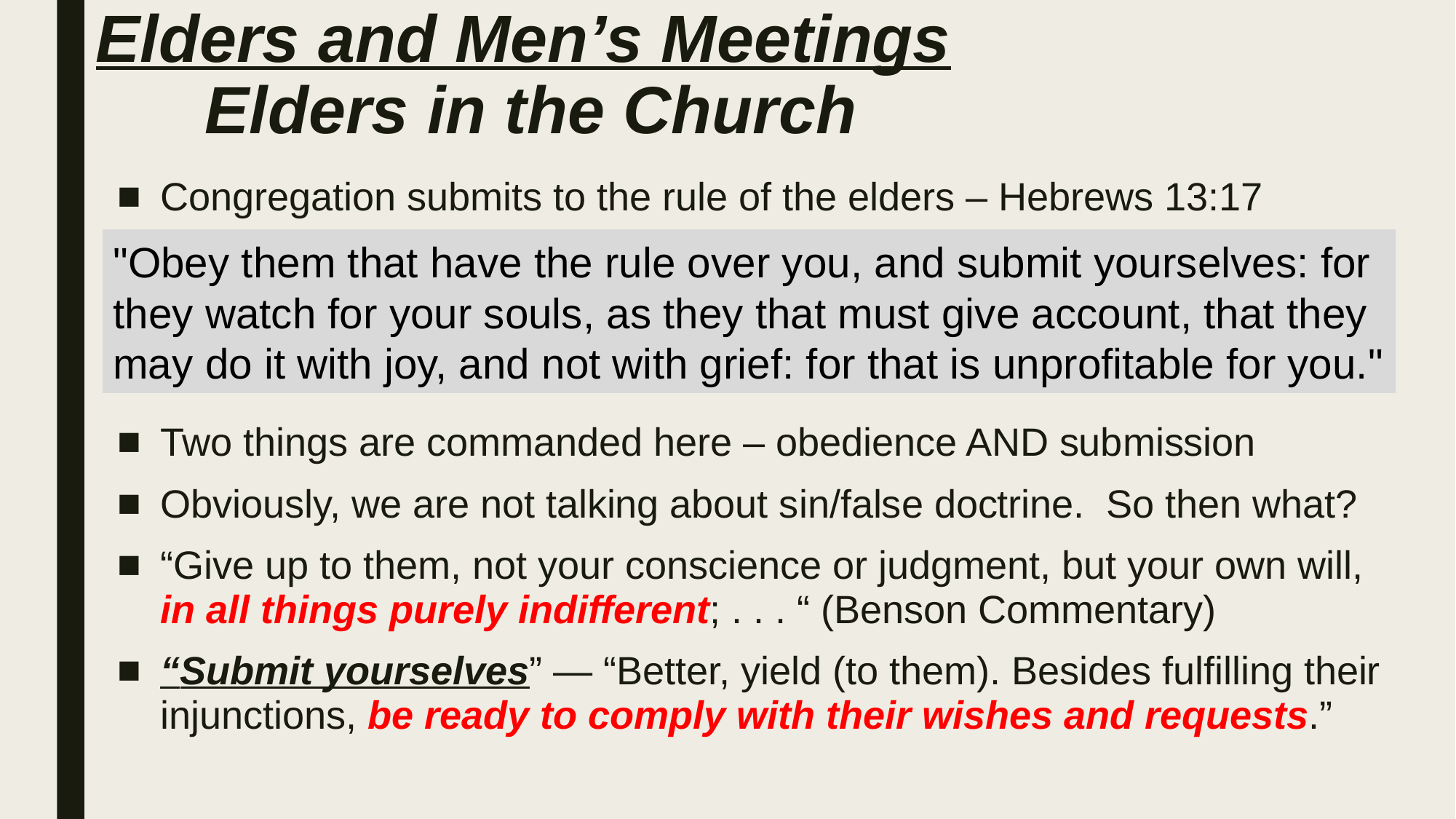

# Elders and Men’s Meetings Elders in the Church
Congregation submits to the rule of the elders – Hebrews 13:17

Two things are commanded here – obedience AND submission
Obviously, we are not talking about sin/false doctrine.  So then what?
“Give up to them, not your conscience or judgment, but your own will, in all things purely indifferent; . . . “ (Benson Commentary)
“Submit yourselves” — “Better, yield (to them). Besides fulfilling their injunctions, be ready to comply with their wishes and requests.”

"Obey them that have the rule over you, and submit yourselves: for
they watch for your souls, as they that must give account, that they
may do it with joy, and not with grief: for that is unprofitable for you."